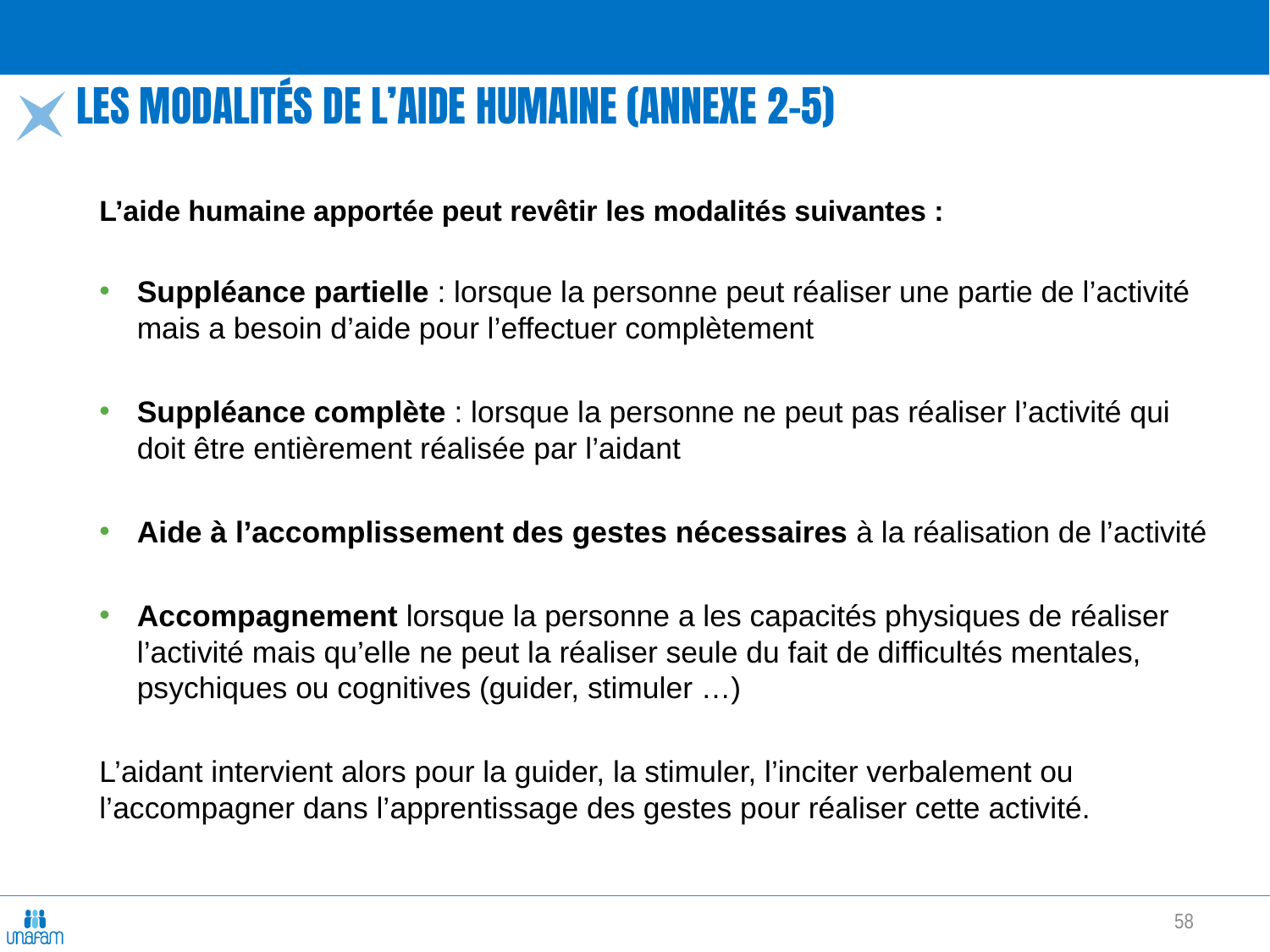

# Les modalités de l’aide humaine (annexe 2-5)
L’aide humaine apportée peut revêtir les modalités suivantes :

Suppléance partielle : lorsque la personne peut réaliser une partie de l’activité mais a besoin d’aide pour l’effectuer complètement

Suppléance complète : lorsque la personne ne peut pas réaliser l’activité qui doit être entièrement réalisée par l’aidant

Aide à l’accomplissement des gestes nécessaires à la réalisation de l’activité

Accompagnement lorsque la personne a les capacités physiques de réaliser l’activité mais qu’elle ne peut la réaliser seule du fait de difficultés mentales, psychiques ou cognitives (guider, stimuler …)

L’aidant intervient alors pour la guider, la stimuler, l’inciter verbalement ou l’accompagner dans l’apprentissage des gestes pour réaliser cette activité.

58